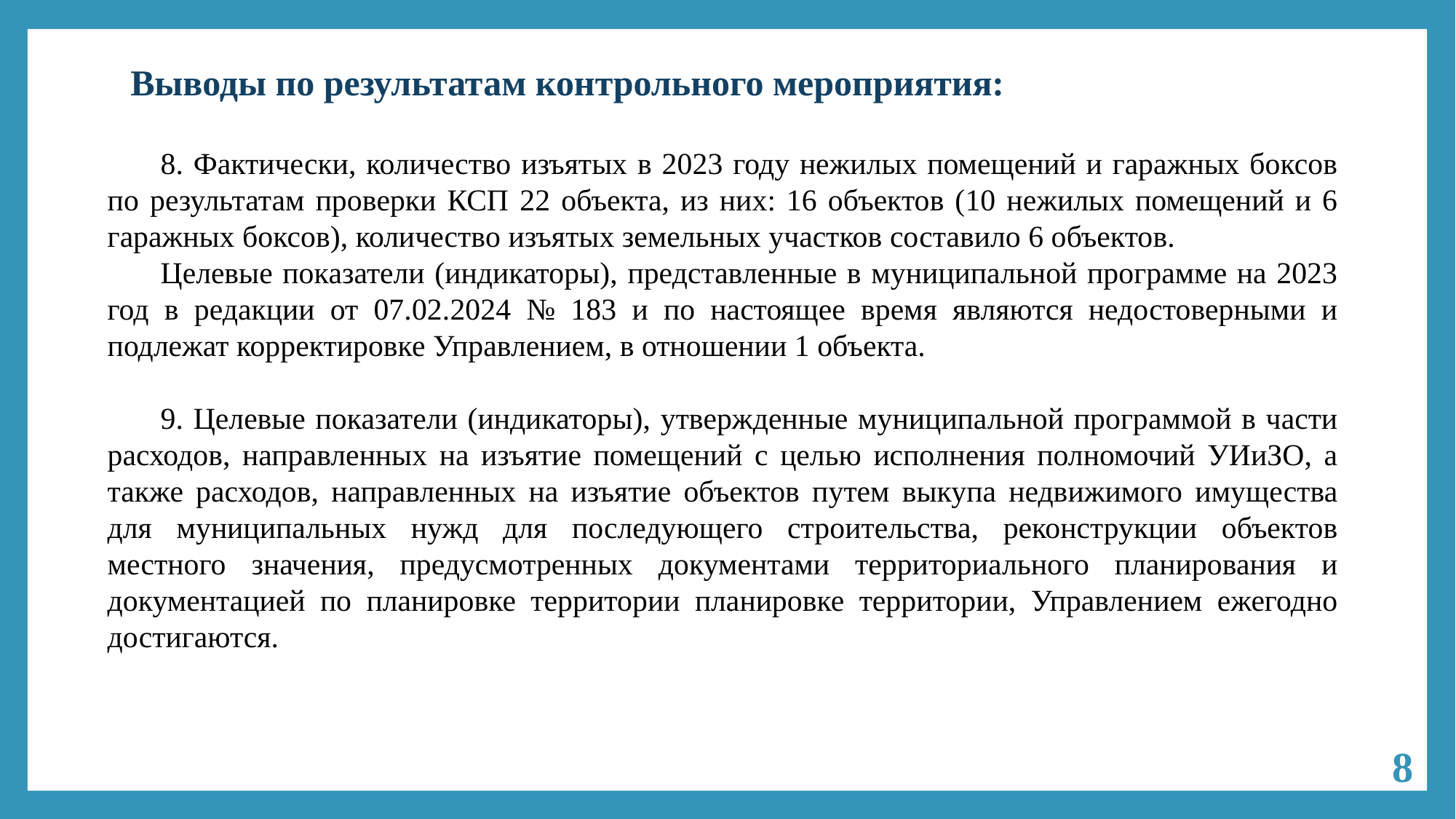

# Выводы по результатам контрольного мероприятия:

8. Фактически, количество изъятых в 2023 году нежилых помещений и гаражных боксов по результатам проверки КСП 22 объекта, из них: 16 объектов (10 нежилых помещений и 6 гаражных боксов), количество изъятых земельных участков составило 6 объектов.
Целевые показатели (индикаторы), представленные в муниципальной программе на 2023 год в редакции от 07.02.2024 № 183 и по настоящее время являются недостоверными и подлежат корректировке Управлением, в отношении 1 объекта.

9. Целевые показатели (индикаторы), утвержденные муниципальной программой в части расходов, направленных на изъятие помещений с целью исполнения полномочий УИиЗО, а также расходов, направленных на изъятие объектов путем выкупа недвижимого имущества для муниципальных нужд для последующего строительства, реконструкции объектов местного значения, предусмотренных документами территориального планирования и документацией по планировке территории планировке территории, Управлением ежегодно достигаются.

8